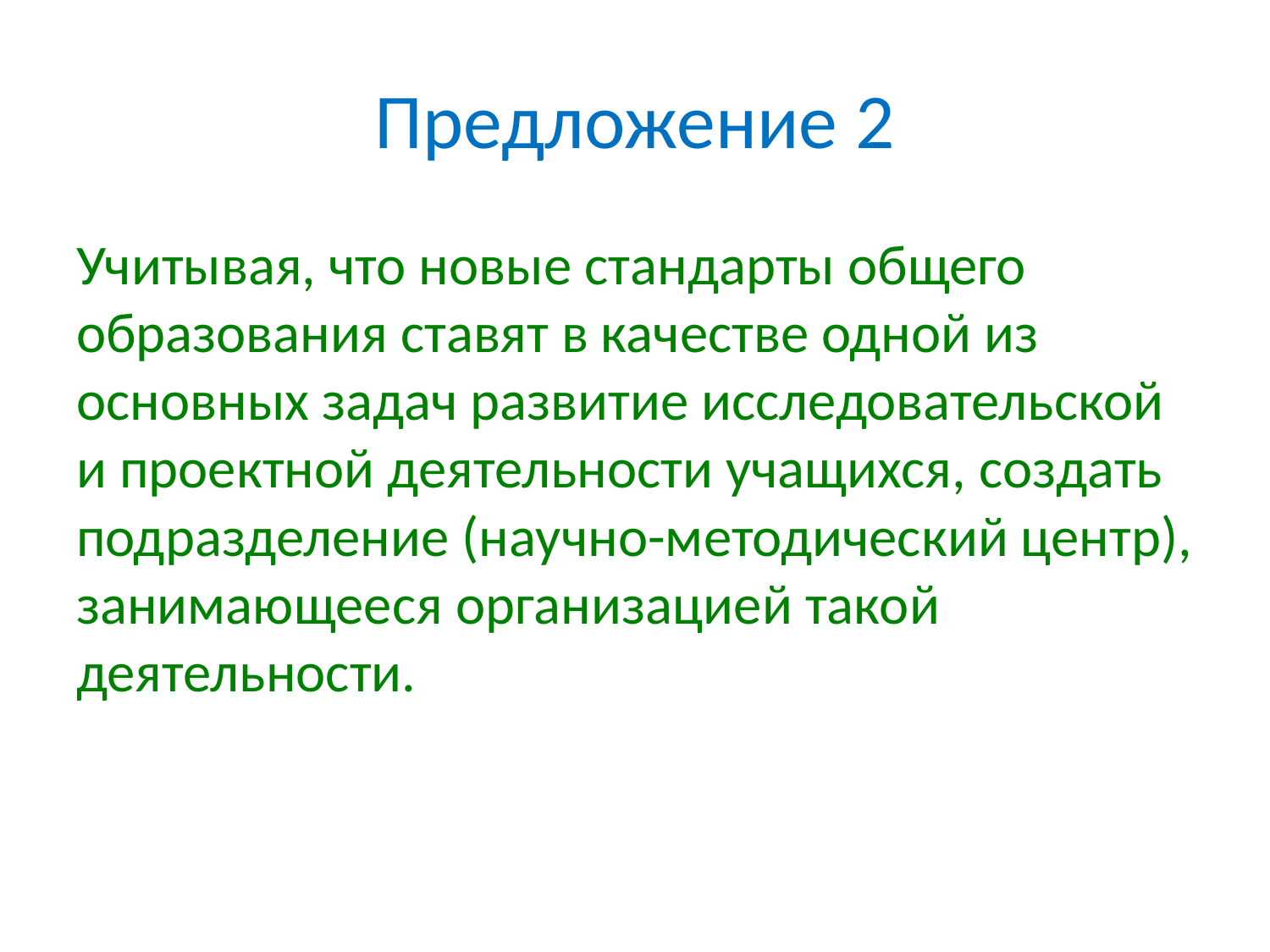

# Предложение 2
Учитывая, что новые стандарты общего образования ставят в качестве одной из основных задач развитие исследовательской и проектной деятельности учащихся, создать подразделение (научно-методический центр), занимающееся организацией такой деятельности.